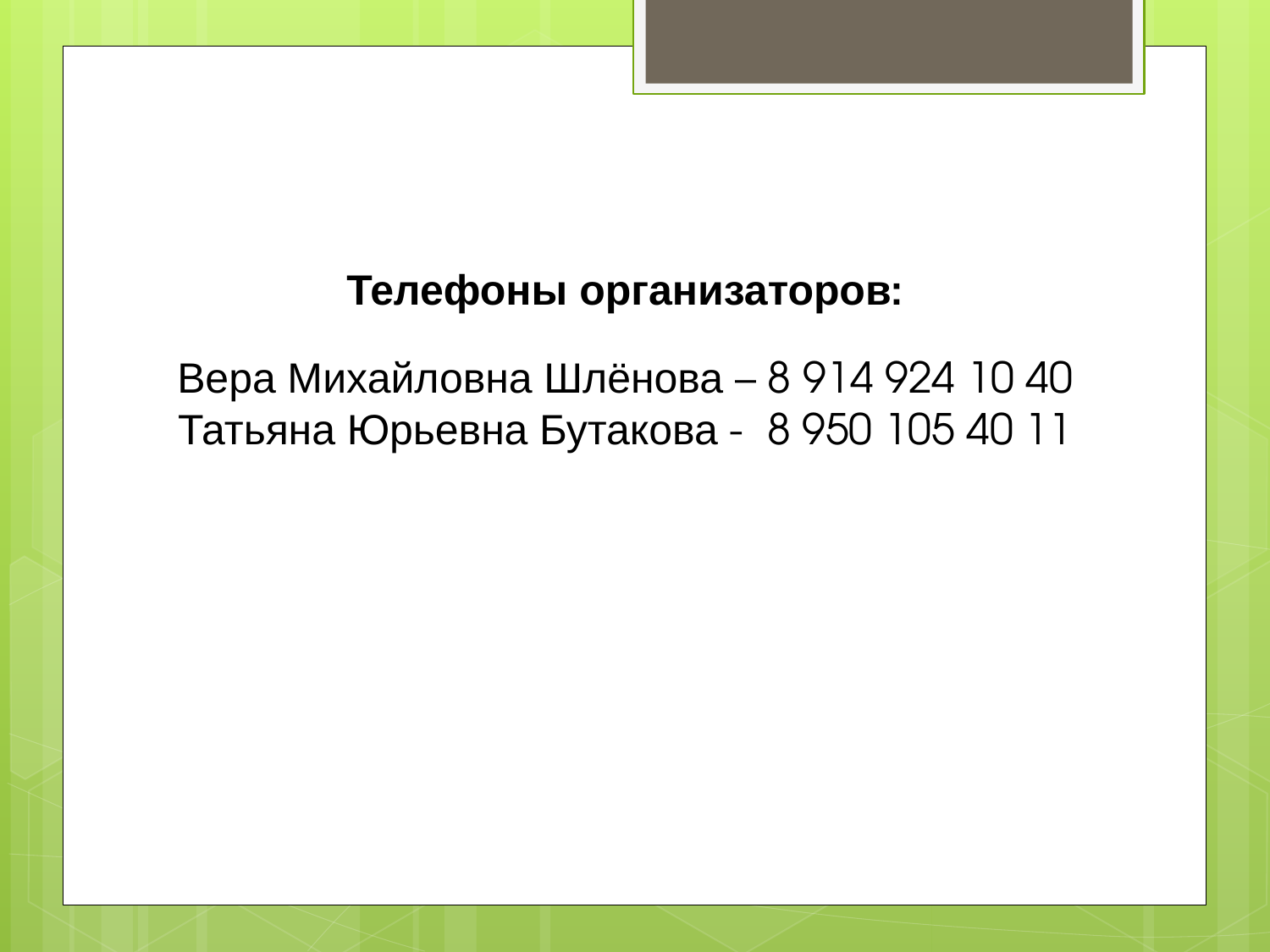

Телефоны организаторов:

Вера Михайловна Шлёнова – 8 914 924 10 40
Татьяна Юрьевна Бутакова -  8 950 105 40 11